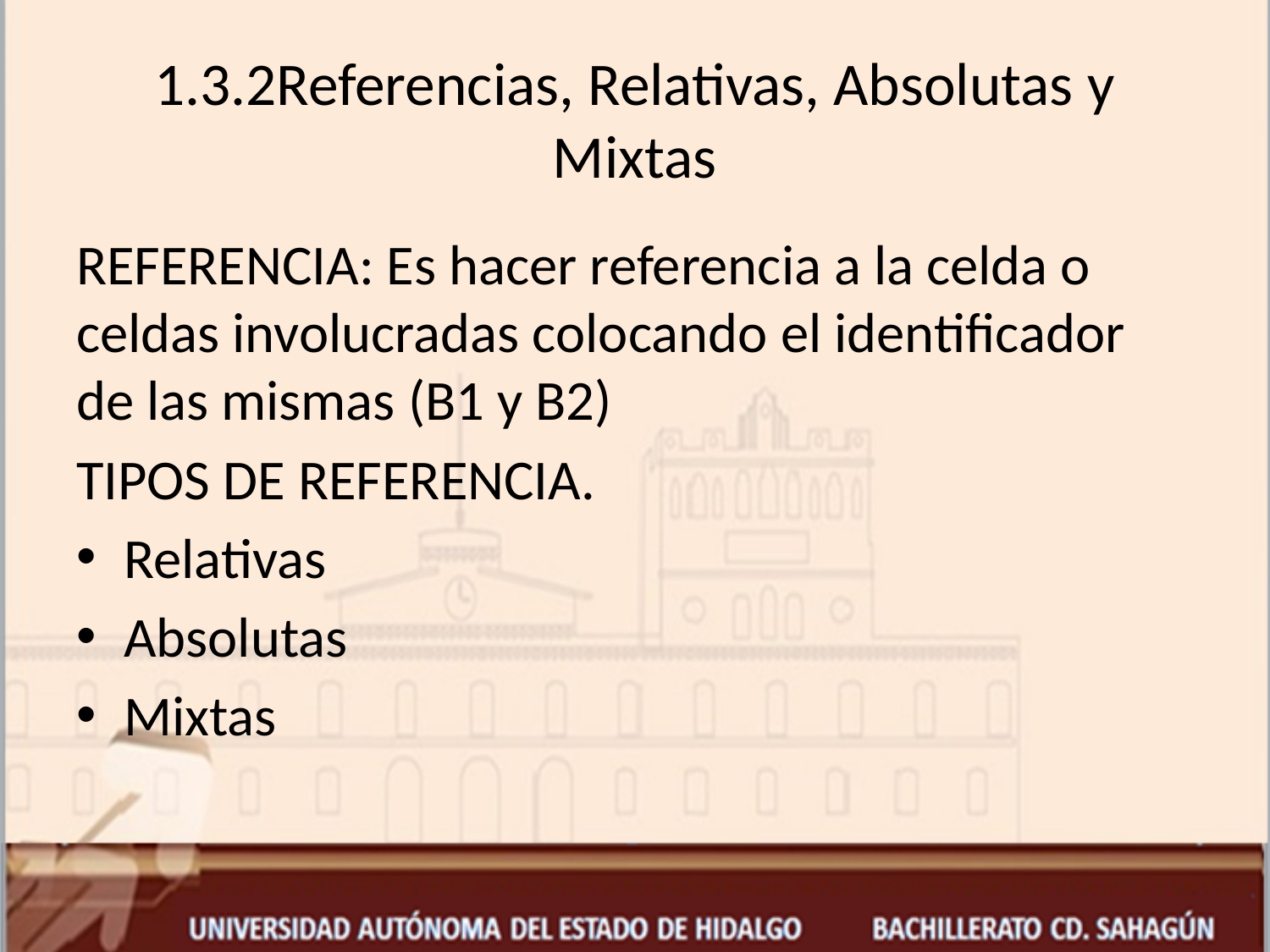

# 1.3.2Referencias, Relativas, Absolutas y Mixtas
REFERENCIA: Es hacer referencia a la celda o celdas involucradas colocando el identificador de las mismas (B1 y B2)
TIPOS DE REFERENCIA.
Relativas
Absolutas
Mixtas